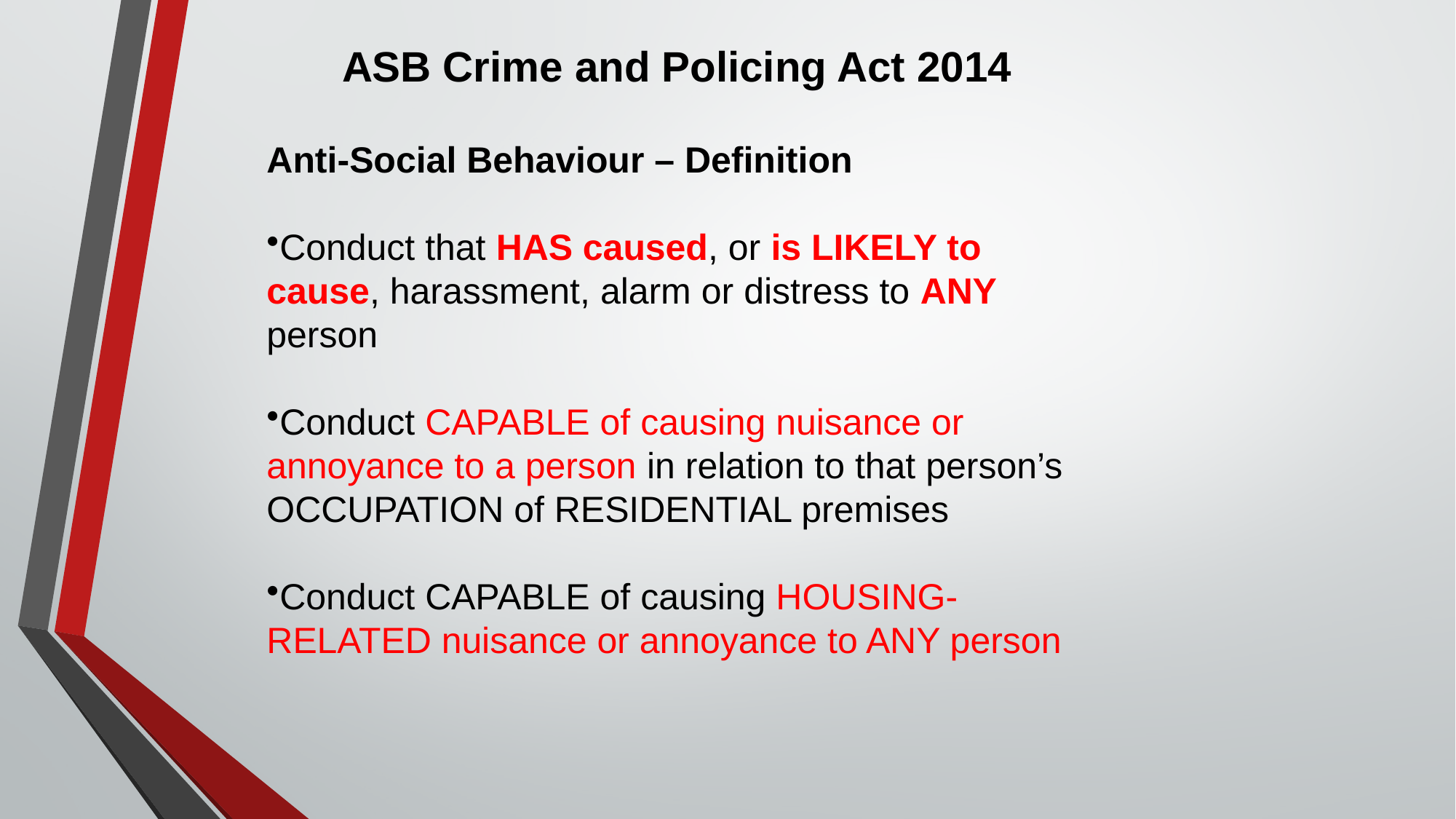

ASB Crime and Policing Act 2014
Anti-Social Behaviour – Definition

Conduct that HAS caused, or is LIKELY to cause, harassment, alarm or distress to ANY person

Conduct CAPABLE of causing nuisance or annoyance to a person in relation to that person’s OCCUPATION of RESIDENTIAL premises

Conduct CAPABLE of causing HOUSING-RELATED nuisance or annoyance to ANY person